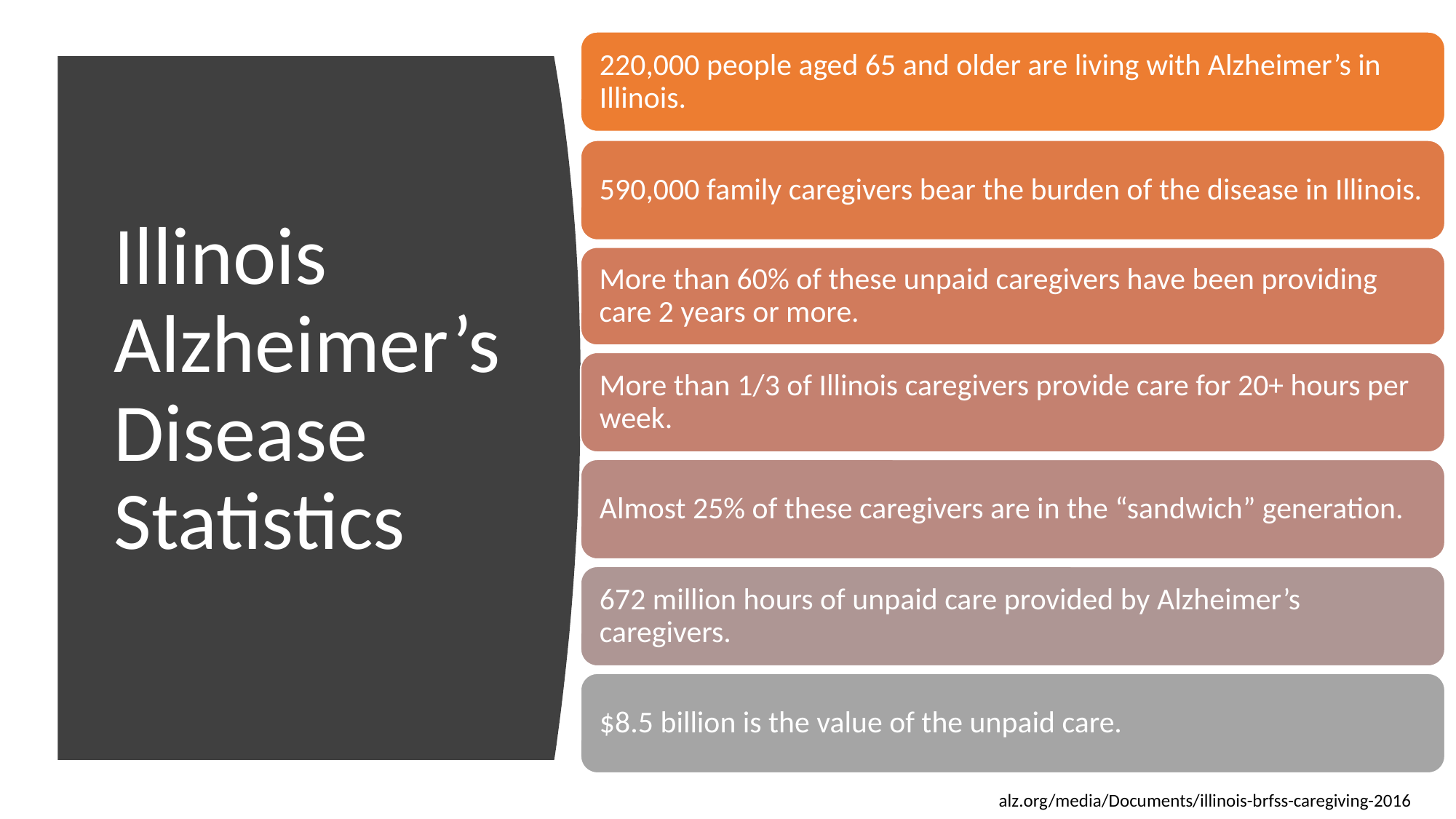

220,000 people aged 65 and older are living with Alzheimer’s in Illinois.
590,000 family caregivers bear the burden of the disease in Illinois.
More than 60% of these unpaid caregivers have been providing care 2 years or more.
More than 1/3 of Illinois caregivers provide care for 20+ hours per week.
Almost 25% of these caregivers are in the “sandwich” generation.
672 million hours of unpaid care provided by Alzheimer’s caregivers.
$8.5 billion is the value of the unpaid care.

# Illinois Alzheimer’s Disease Statistics
alz.org/media/Documents/illinois-brfss-caregiving-2016